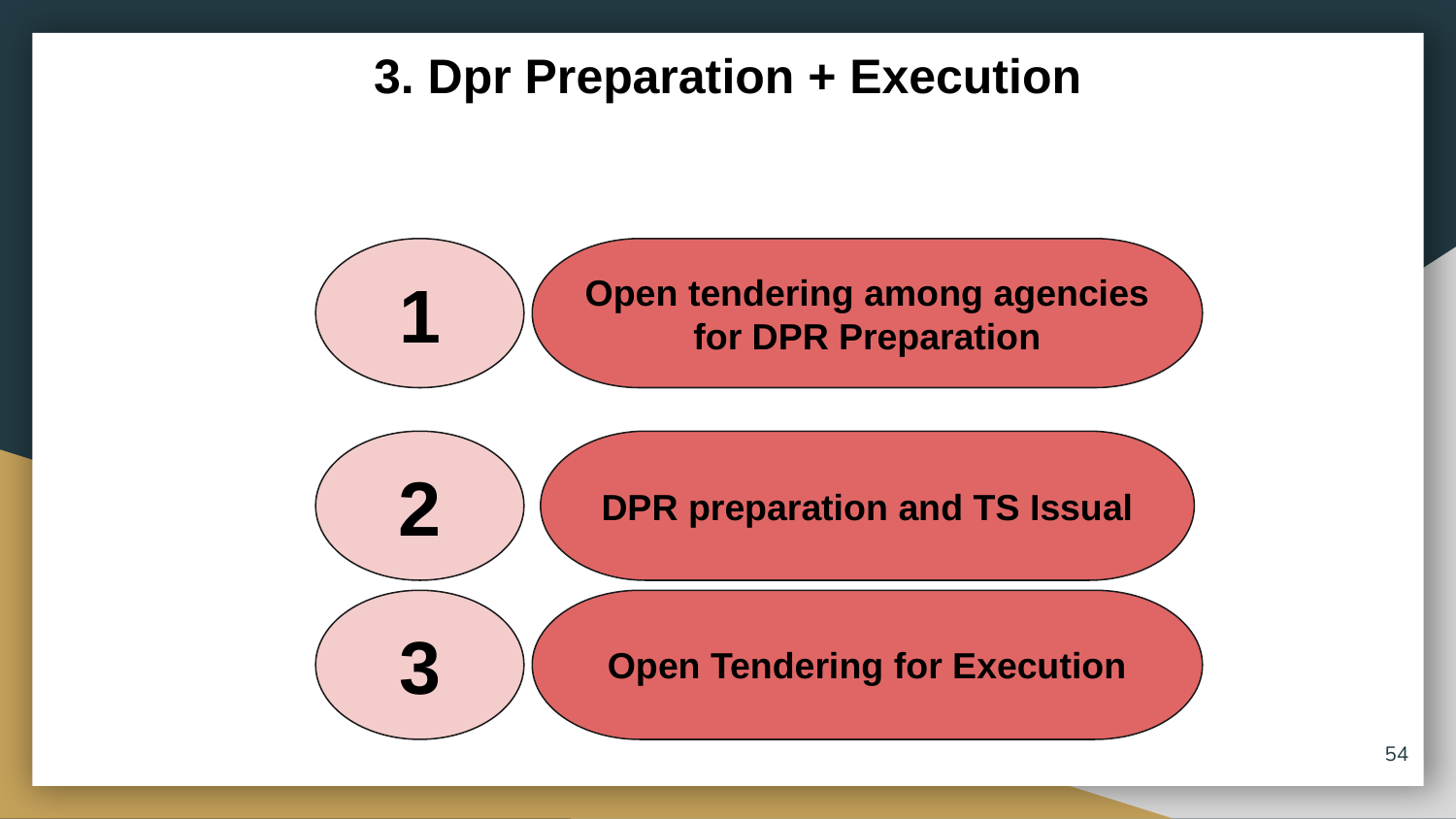

# 3. Dpr Preparation + Execution

1
Open tendering among agencies for DPR Preparation
2
DPR preparation and TS Issual
3
Open Tendering for Execution
54